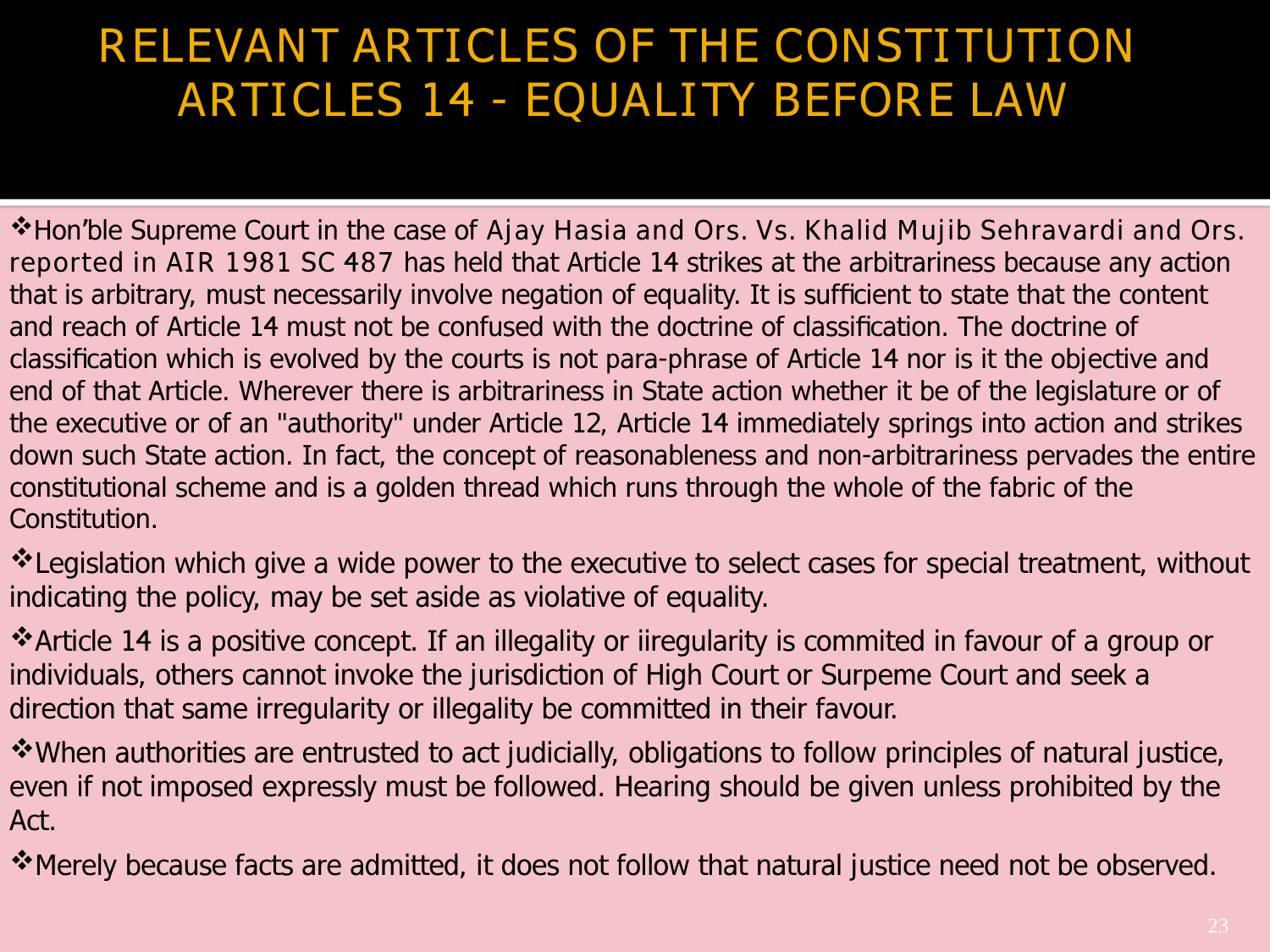

# RELEVANT ARTICLES OF THE CONSTITUTION   ARTICLES 14 - EQUALITY BEFORE LAW
Hon’ble Supreme Court in the case of Ajay Hasia and Ors. Vs. Khalid Mujib Sehravardi and Ors. reported in AIR 1981 SC 487 has held that Article 14 strikes at the arbitrariness because any action that is arbitrary, must necessarily involve negation of equality. It is sufficient to state that the content and reach of Article 14 must not be confused with the doctrine of classification. The doctrine of classification which is evolved by the courts is not para-phrase of Article 14 nor is it the objective and end of that Article. Wherever there is arbitrariness in State action whether it be of the legislature or of the executive or of an "authority" under Article 12, Article 14 immediately springs into action and strikes down such State action. In fact, the concept of reasonableness and non-arbitrariness pervades the entire constitutional scheme and is a golden thread which runs through the whole of the fabric of the Constitution.
Legislation which give a wide power to the executive to select cases for special treatment, without indicating the policy, may be set aside as violative of equality.
Article 14 is a positive concept. If an illegality or iiregularity is commited in favour of a group or individuals, others cannot invoke the jurisdiction of High Court or Surpeme Court and seek a direction that same irregularity or illegality be committed in their favour.
When authorities are entrusted to act judicially, obligations to follow principles of natural justice, even if not imposed expressly must be followed. Hearing should be given unless prohibited by the Act.
Merely because facts are admitted, it does not follow that natural justice need not be observed.

23